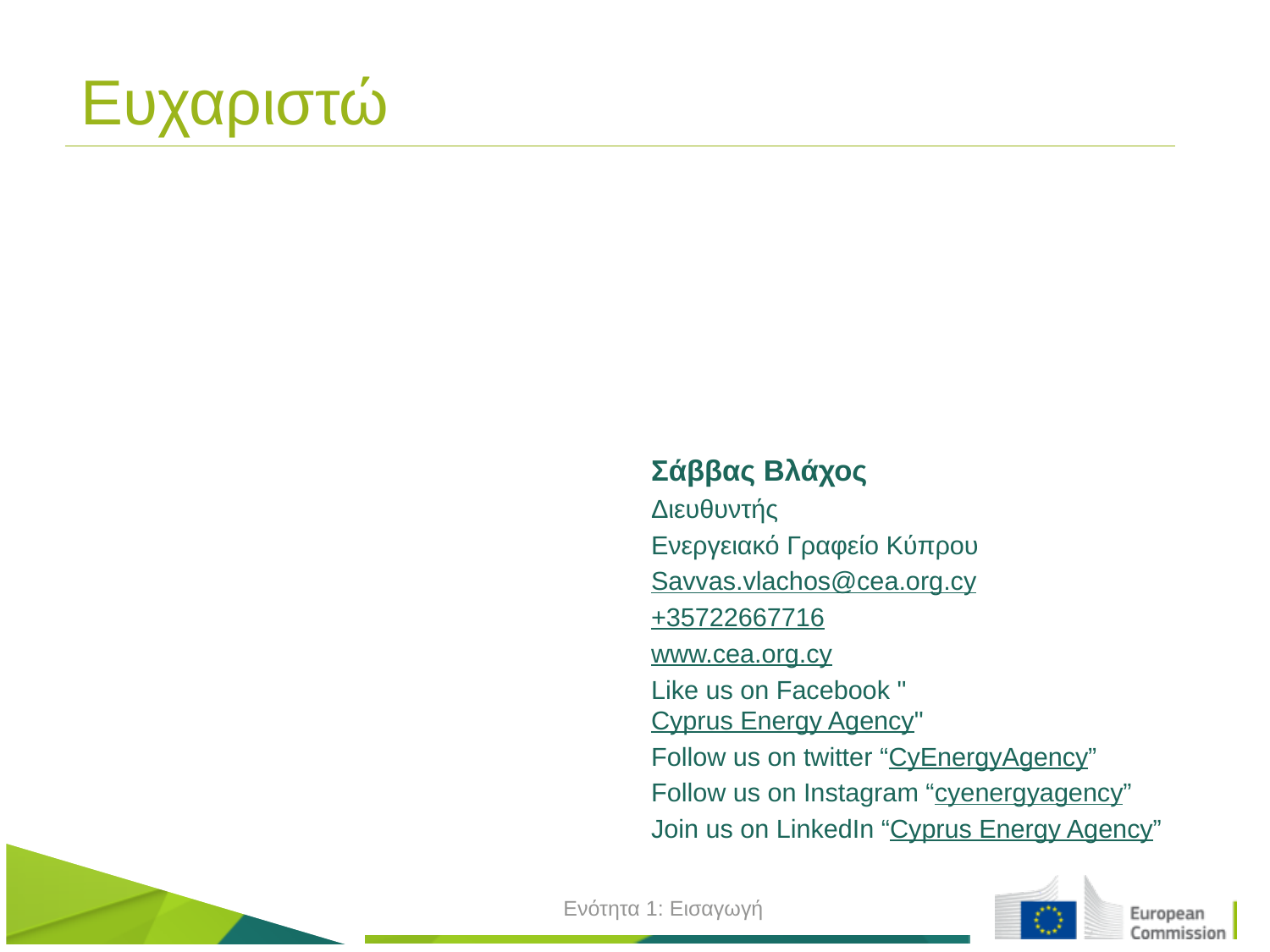

Ευχαριστώ
Σάββας Βλάχος
Διευθυντής
Ενεργειακό Γραφείο Κύπρου
Savvas.vlachos@cea.org.cy
+35722667716
www.cea.org.cy
Like us on Facebook "Cyprus Energy Agency"
Follow us on twitter “CyEnergyAgency”
Follow us on Instagram “cyenergyagency”
Join us on LinkedIn “Cyprus Energy Agency”
Ενότητα 1: Εισαγωγή